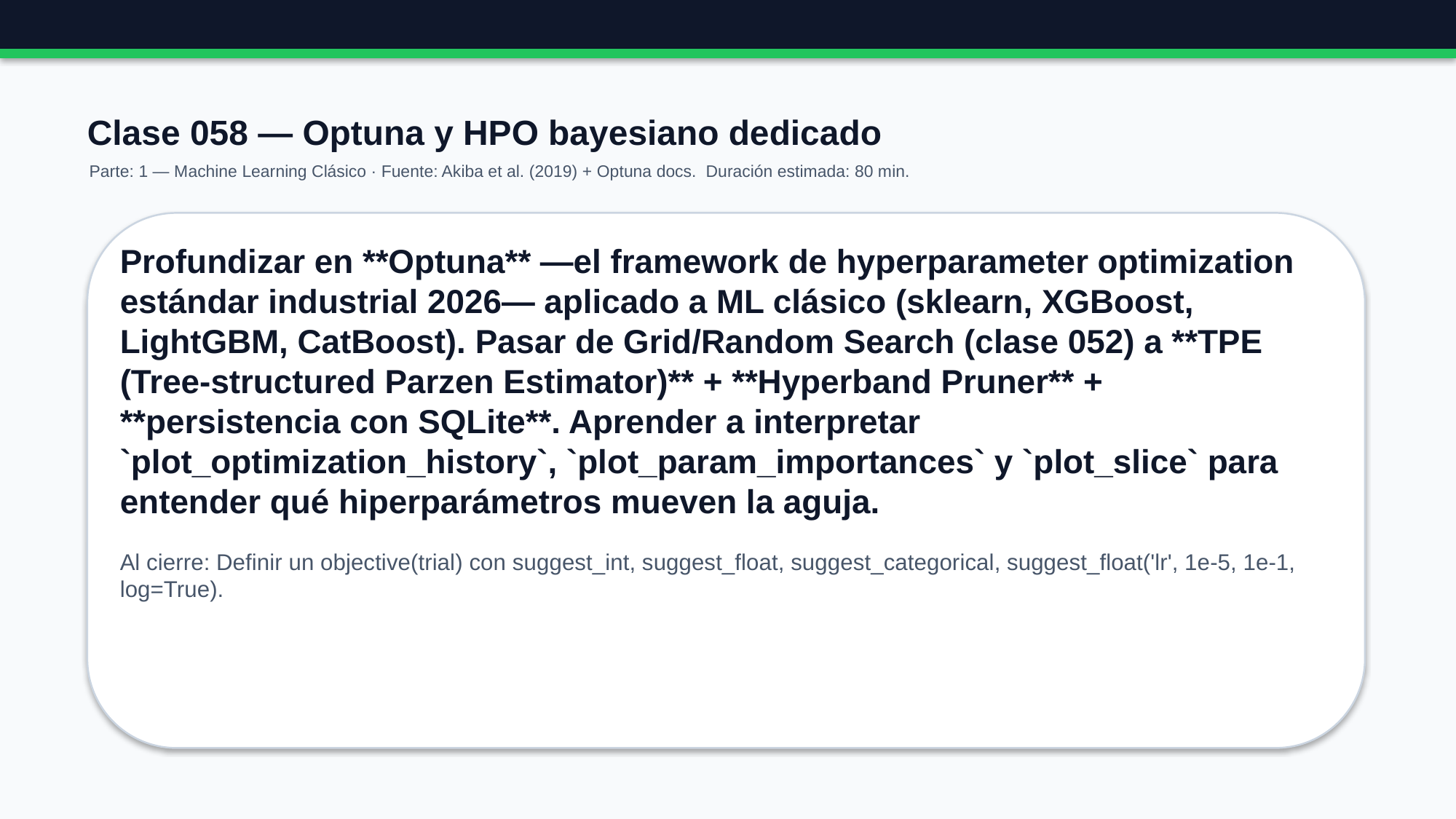

Clase 058 — Optuna y HPO bayesiano dedicado
Parte: 1 — Machine Learning Clásico · Fuente: Akiba et al. (2019) + Optuna docs.  Duración estimada: 80 min.

Profundizar en **Optuna** —el framework de hyperparameter optimization estándar industrial 2026— aplicado a ML clásico (sklearn, XGBoost, LightGBM, CatBoost). Pasar de Grid/Random Search (clase 052) a **TPE (Tree-structured Parzen Estimator)** + **Hyperband Pruner** + **persistencia con SQLite**. Aprender a interpretar `plot_optimization_history`, `plot_param_importances` y `plot_slice` para entender qué hiperparámetros mueven la aguja.
Al cierre: Definir un objective(trial) con suggest_int, suggest_float, suggest_categorical, suggest_float('lr', 1e-5, 1e-1, log=True).